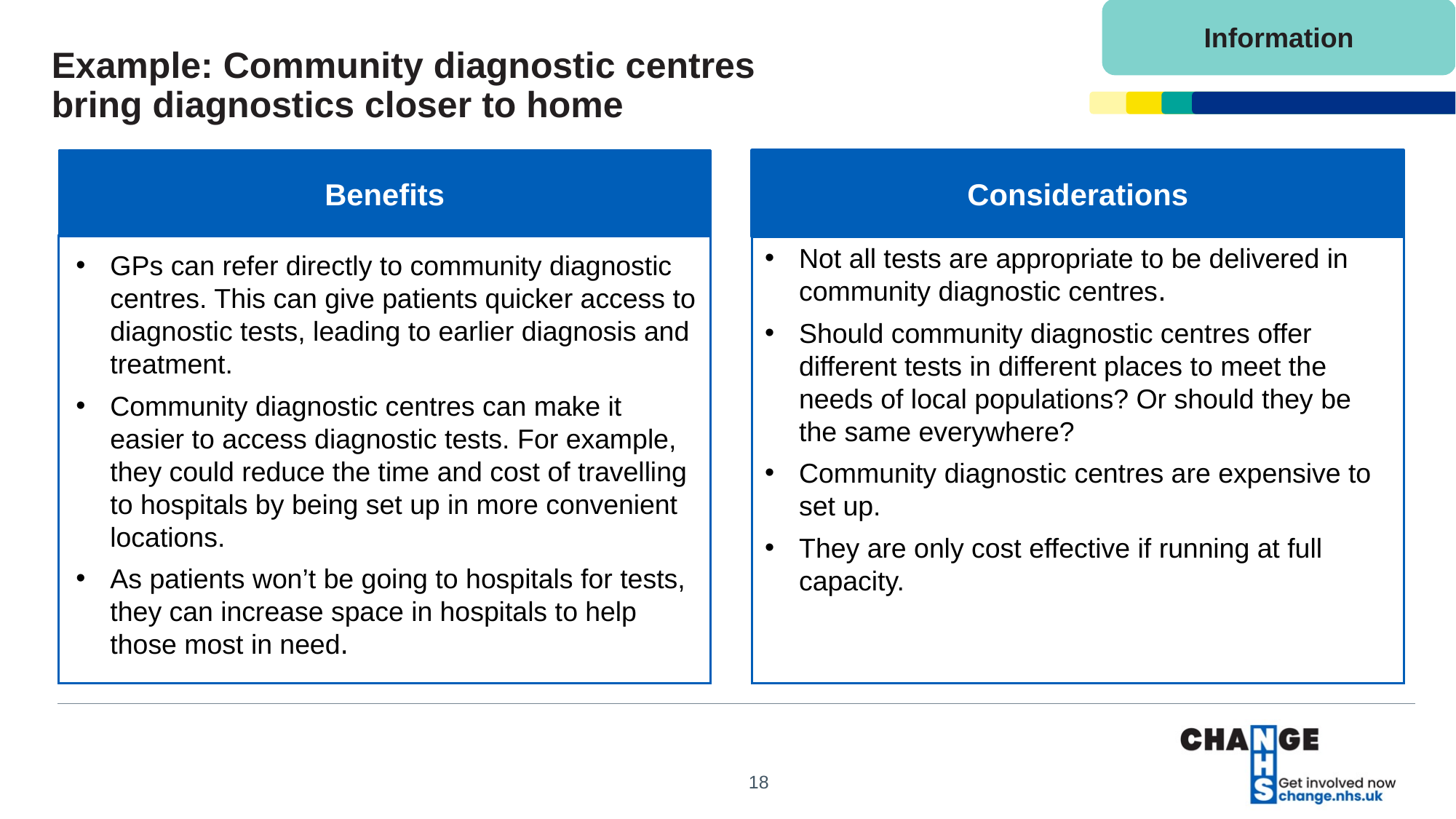

Information
# Example: Community diagnostic centres bring diagnostics closer to home
Benefits
Considerations
GPs can refer directly to community diagnostic centres. This can give patients quicker access to diagnostic tests, leading to earlier diagnosis and treatment.
Community diagnostic centres can make it easier to access diagnostic tests. For example, they could reduce the time and cost of travelling to hospitals by being set up in more convenient locations.
As patients won’t be going to hospitals for tests, they can increase space in hospitals to help those most in need.
Not all tests are appropriate to be delivered in community diagnostic centres.
Should community diagnostic centres offer different tests in different places to meet the needs of local populations? Or should they be the same everywhere?
Community diagnostic centres are expensive to set up.
They are only cost effective if running at full capacity.